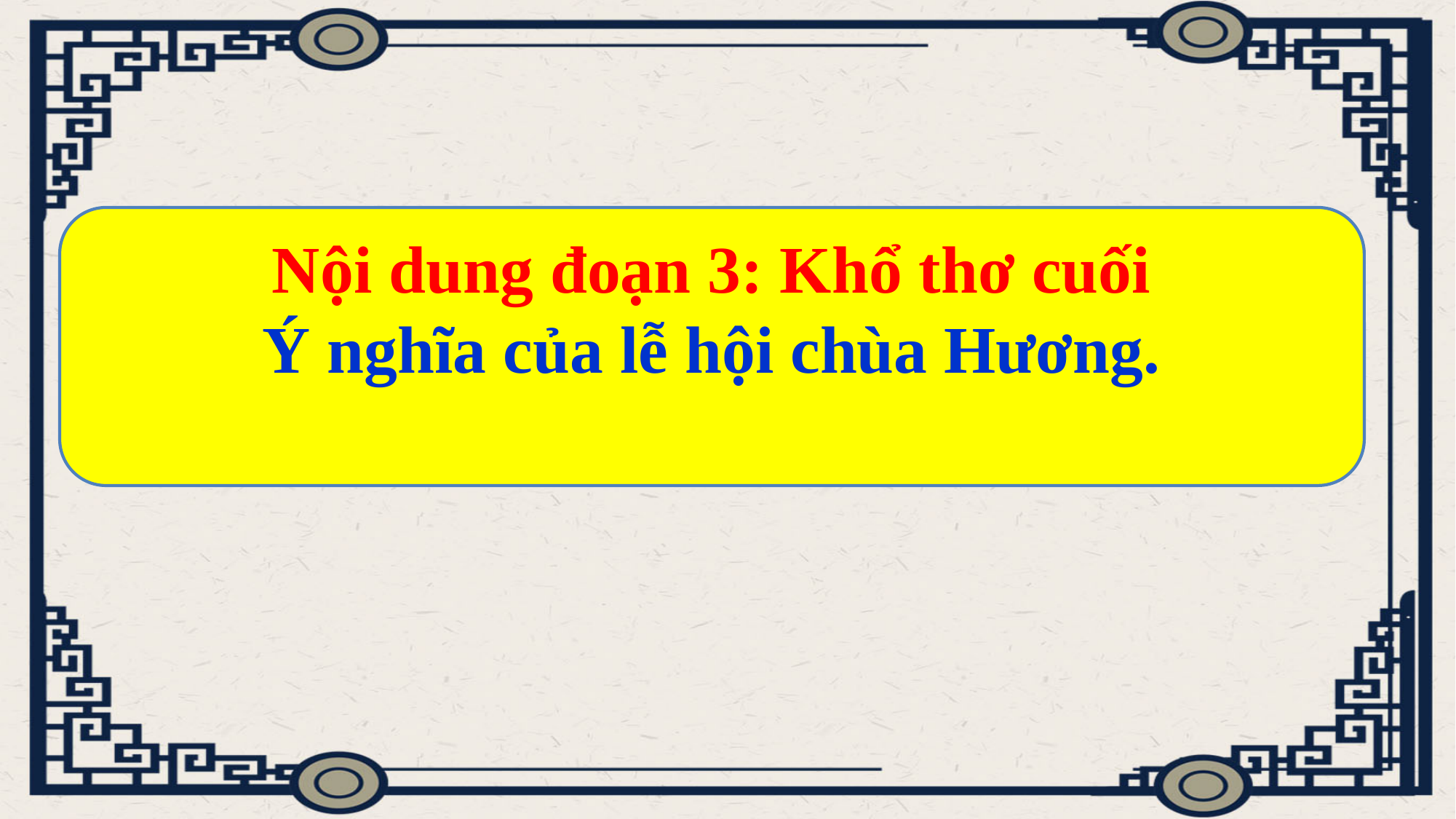

Nội dung đoạn 3: Khổ thơ cuối
Ý nghĩa của lễ hội chùa Hương.